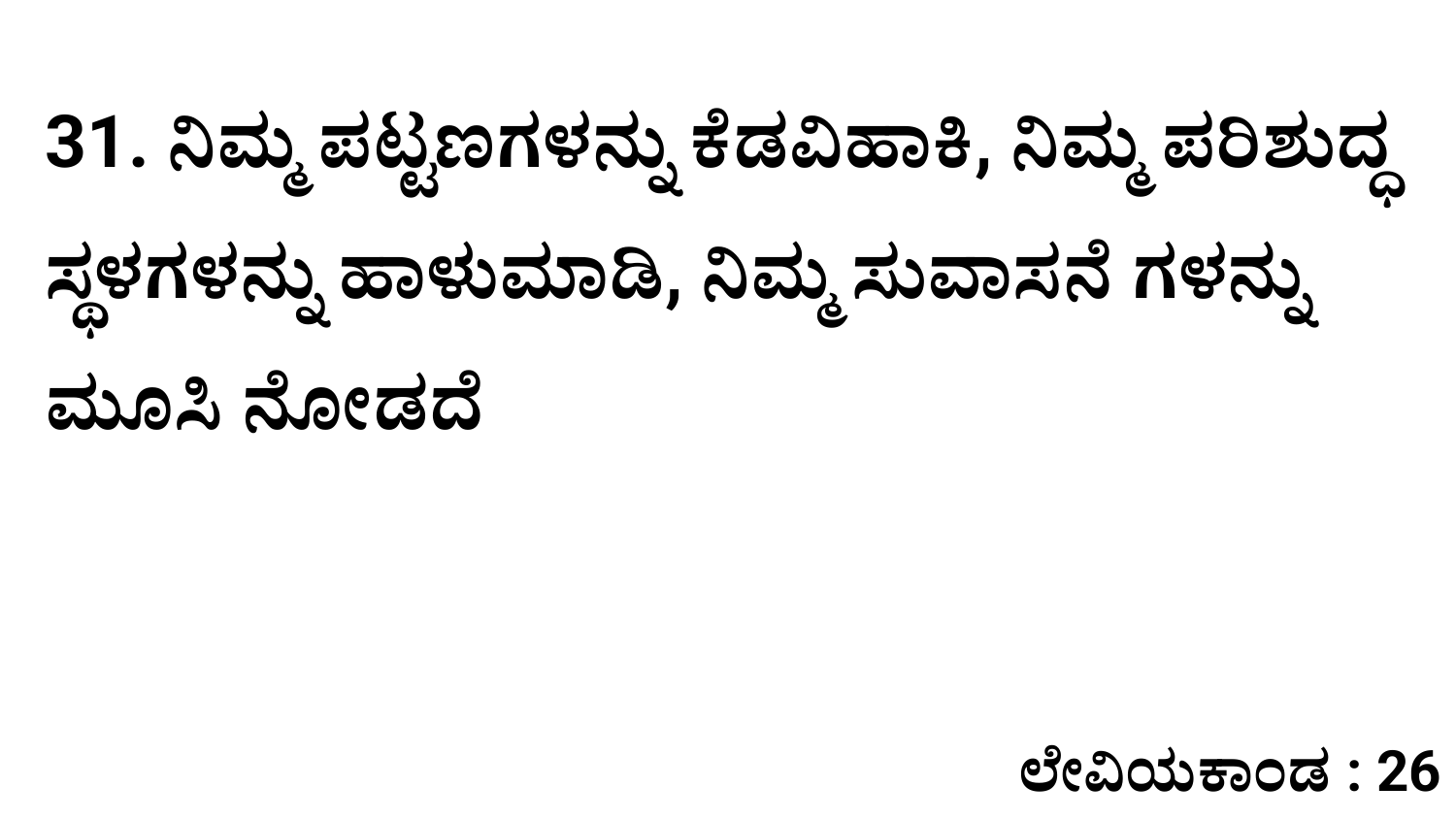

31. ನಿಮ್ಮ ಪಟ್ಟಣಗಳನ್ನು ಕೆಡವಿಹಾಕಿ, ನಿಮ್ಮ ಪರಿಶುದ್ಧ ಸ್ಥಳಗಳನ್ನು ಹಾಳುಮಾಡಿ, ನಿಮ್ಮ ಸುವಾಸನೆ ಗಳನ್ನು ಮೂಸಿ ನೋಡದೆ
ಲೇವಿಯಕಾಂಡ : 26